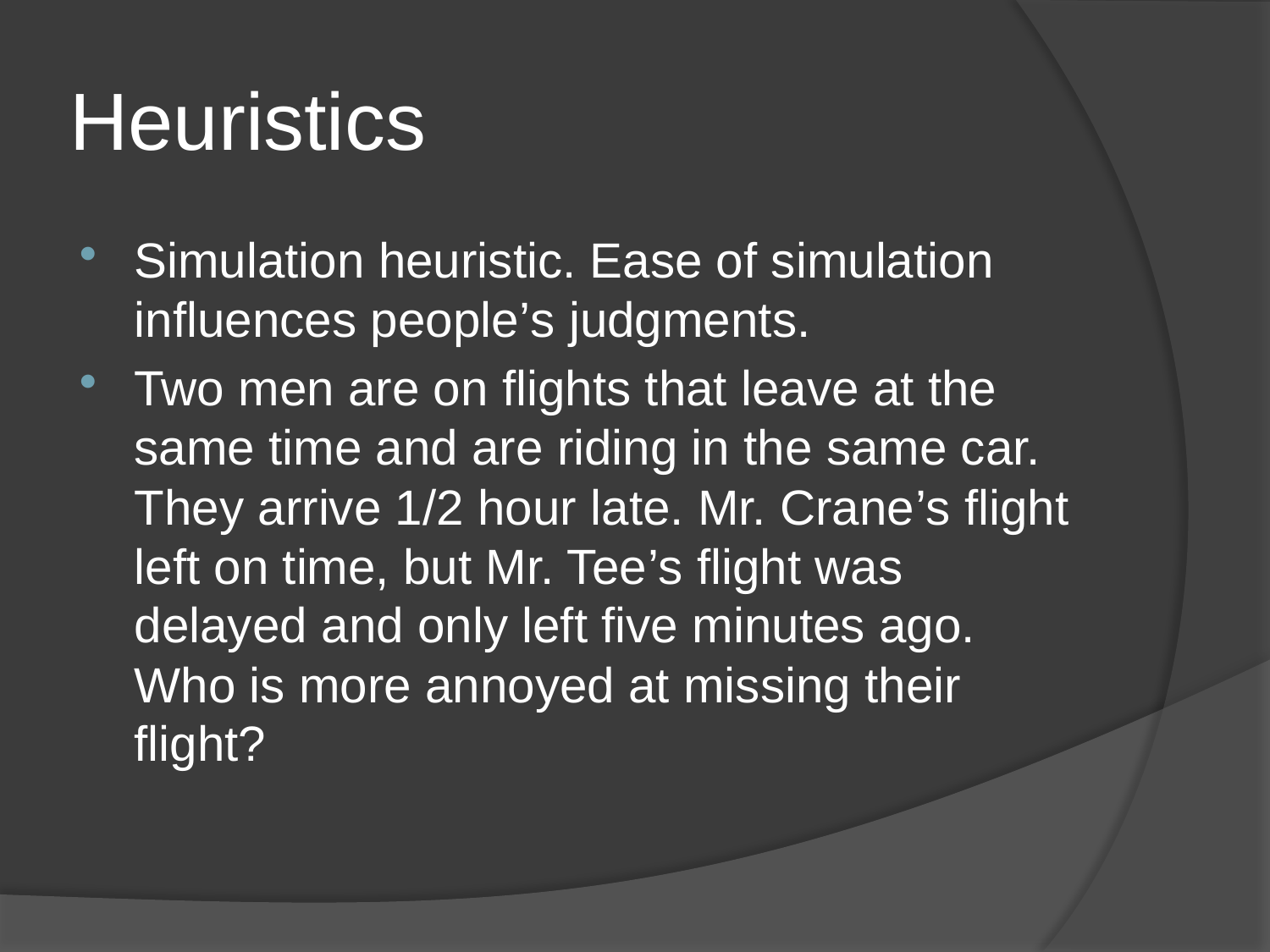

# Heuristics
Simulation heuristic. Ease of simulation influences people’s judgments.
Two men are on flights that leave at the same time and are riding in the same car. They arrive 1/2 hour late. Mr. Crane’s flight left on time, but Mr. Tee’s flight was delayed and only left five minutes ago. Who is more annoyed at missing their flight?